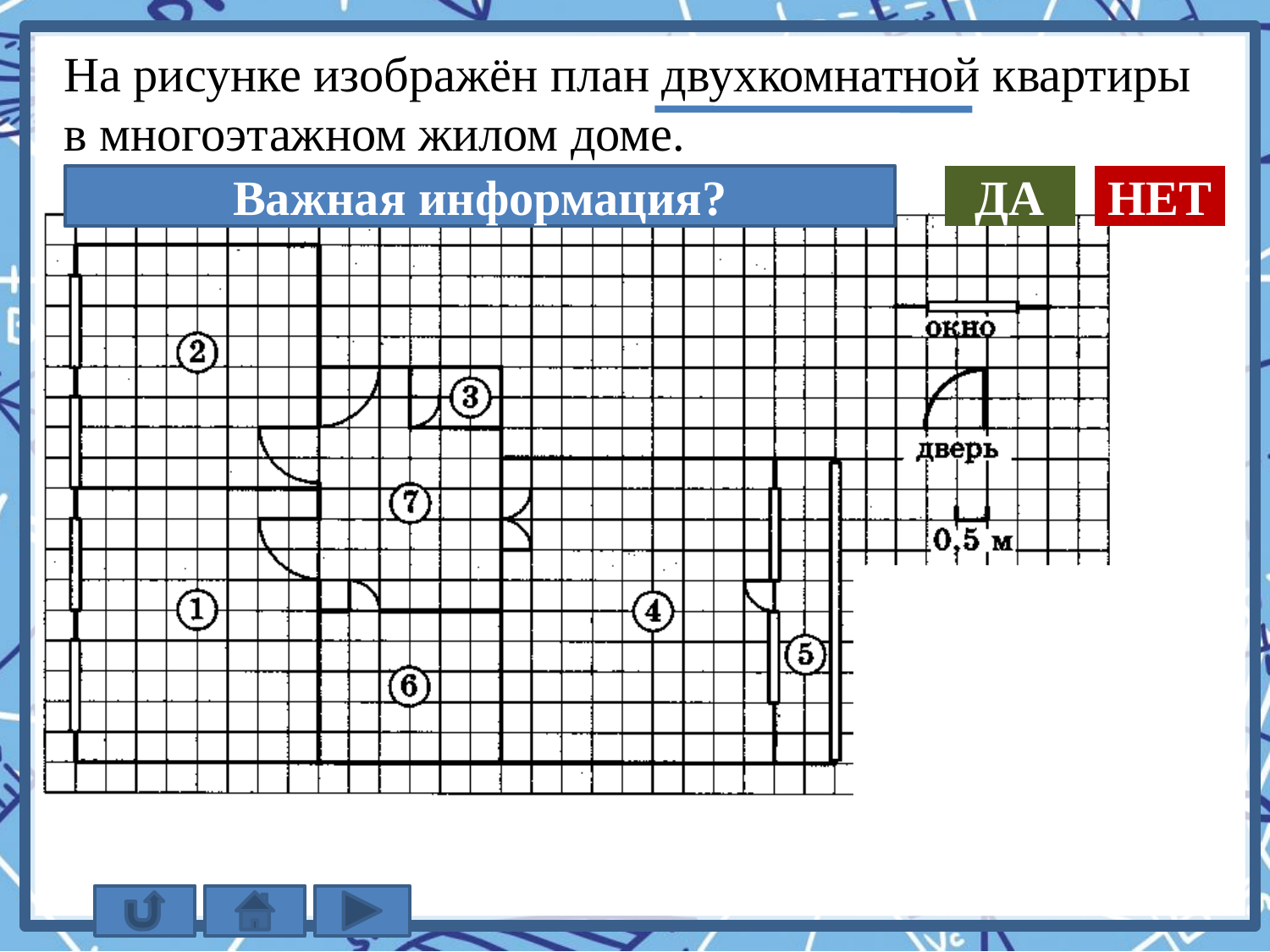

На рисунке изображён план двухкомнатной квартиры
в многоэтажном жилом доме.
Важная информация?
ДА
НЕТ